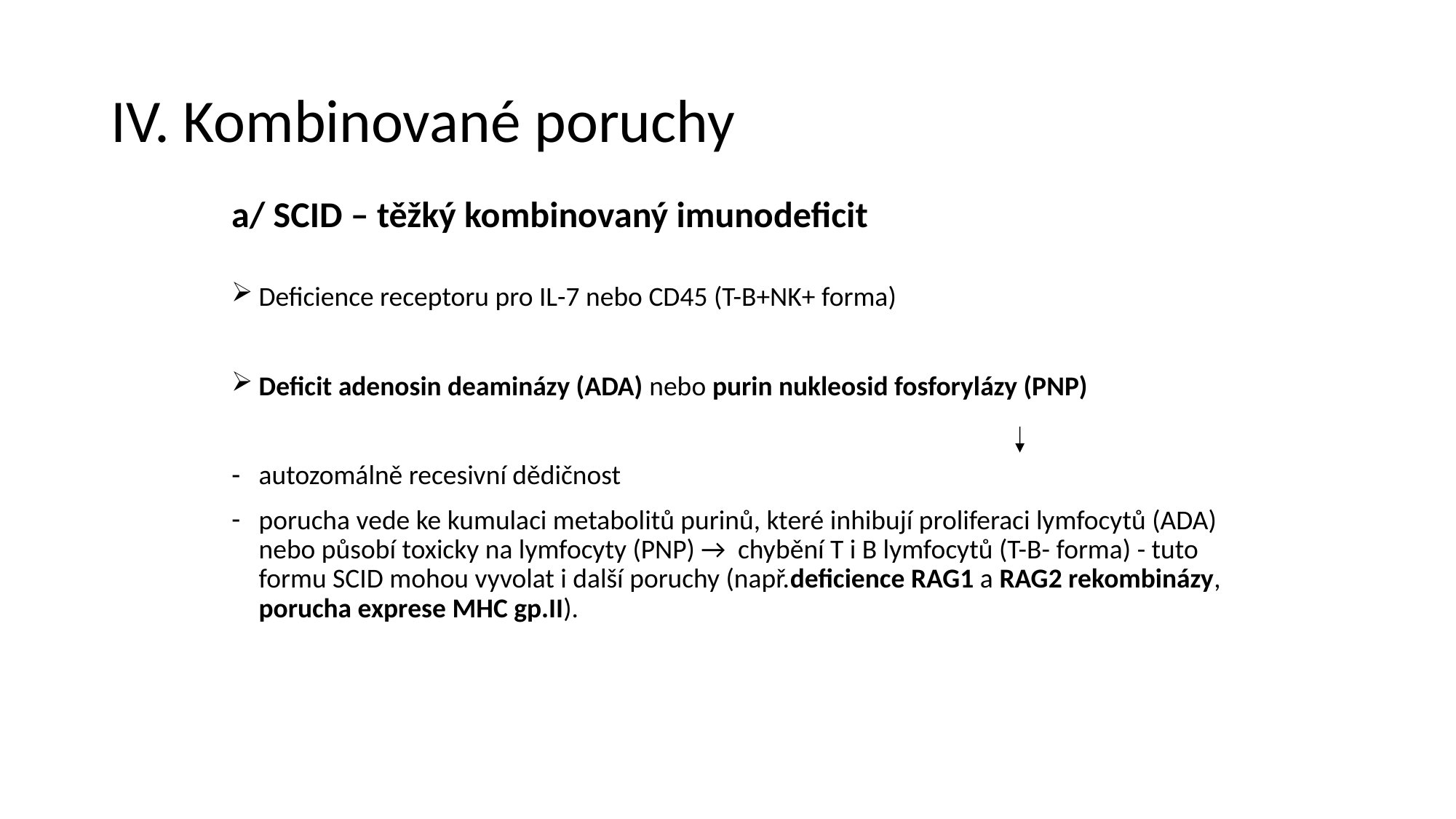

# IV. Kombinované poruchy
a/ SCID – těžký kombinovaný imunodeficit

Deficience receptoru pro IL-7 nebo CD45 (T-B+NK+ forma)

Deficit adenosin deaminázy (ADA) nebo purin nukleosid fosforylázy (PNP)

autozomálně recesivní dědičnost
porucha vede ke kumulaci metabolitů purinů, které inhibují proliferaci lymfocytů (ADA) nebo působí toxicky na lymfocyty (PNP) →  chybění T i B lymfocytů (T-B- forma) - tuto formu SCID mohou vyvolat i další poruchy (např.deficience RAG1 a RAG2 rekombinázy, porucha exprese MHC gp.II).